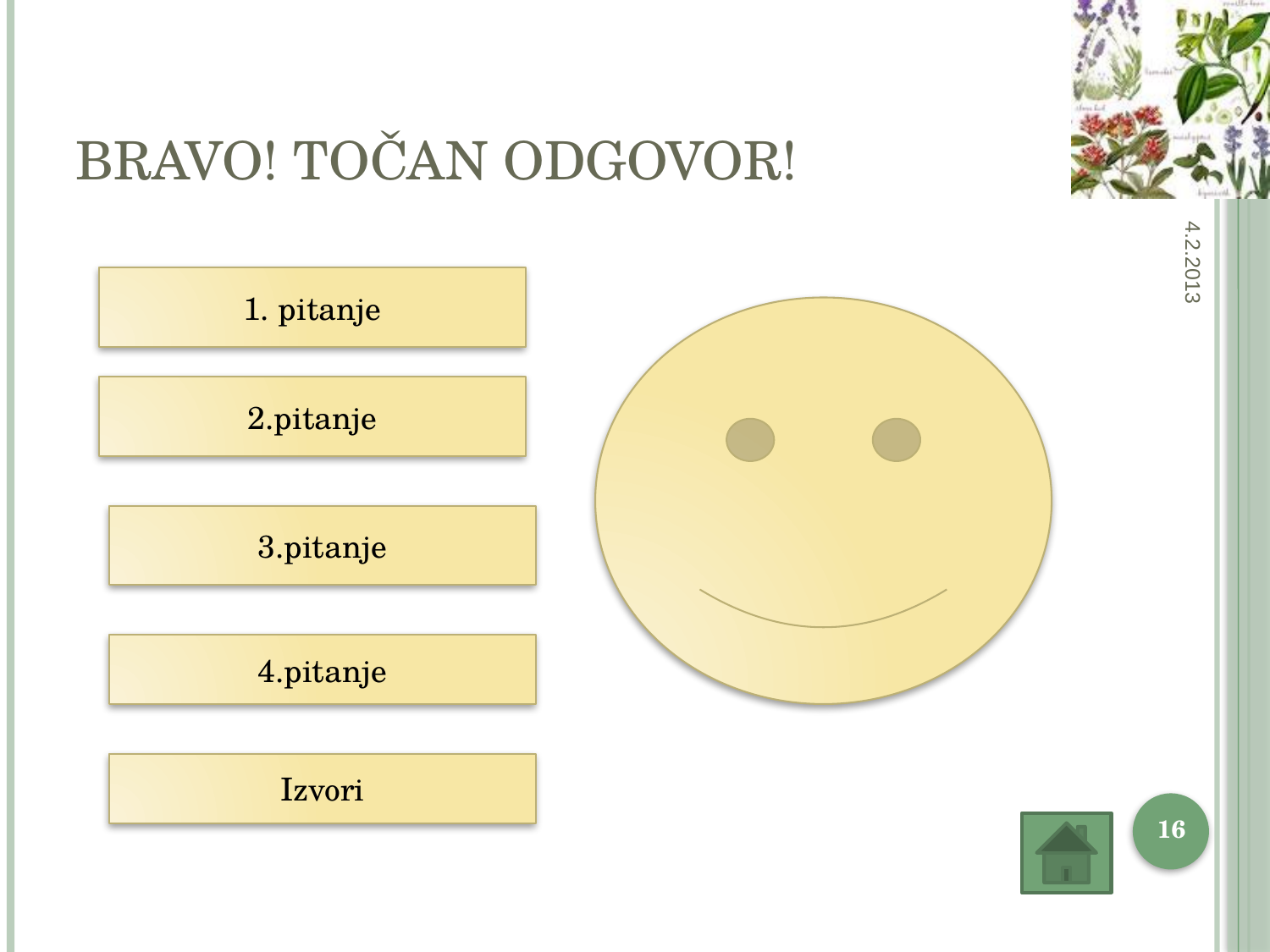

# Bravo! Točan odgovor!
4.2.2013

1. pitanje

2.pitanje
3.pitanje
4.pitanje
Izvori
16